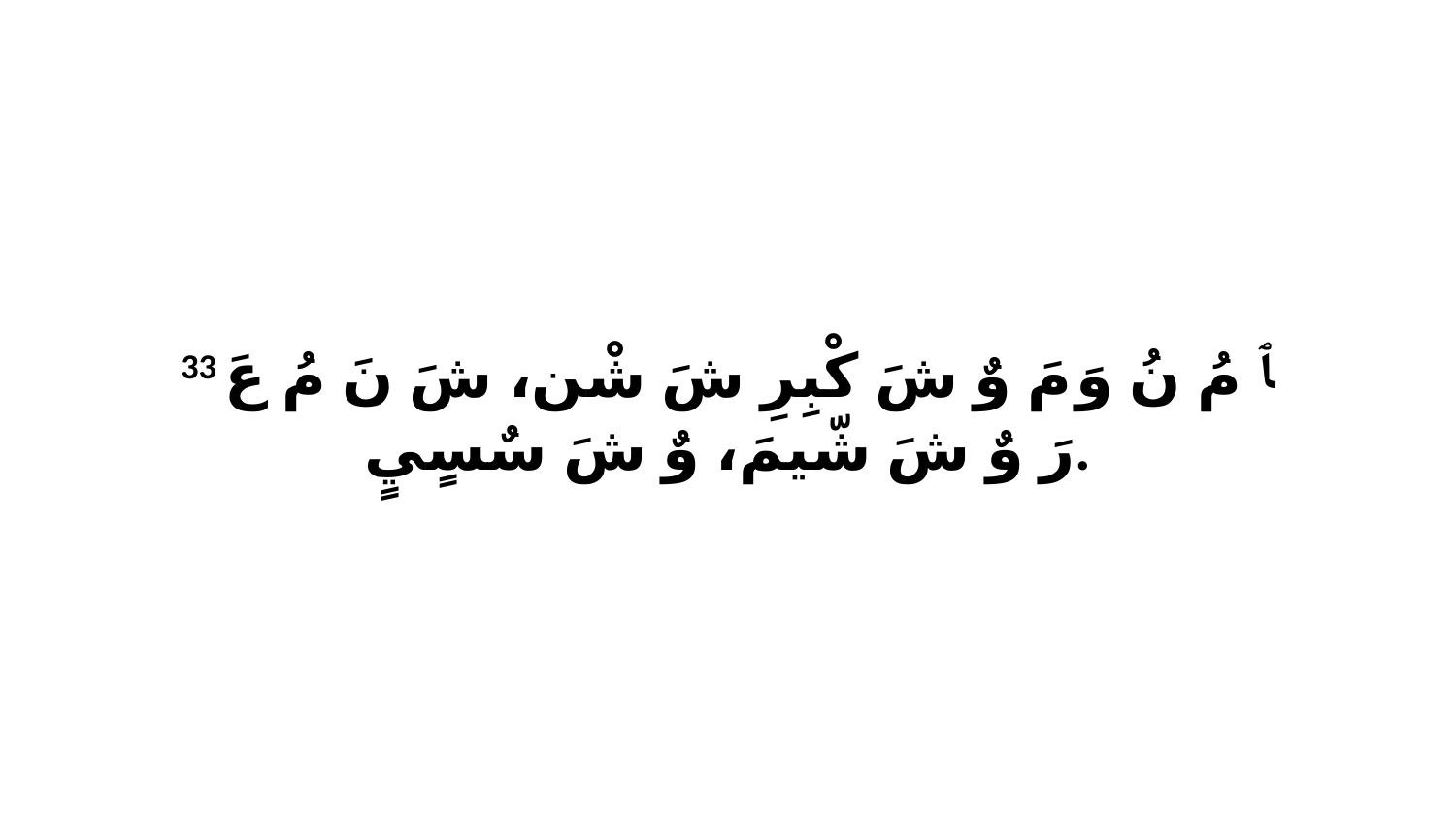

33 ﭑ مُ نُ وَ مَ وٌ شَ كْبِرِ شَ شْن، شَ نَ مُ عَ رَ وٌ شَ شّيمَ، وٌ شَ سٌسٍيٍ.